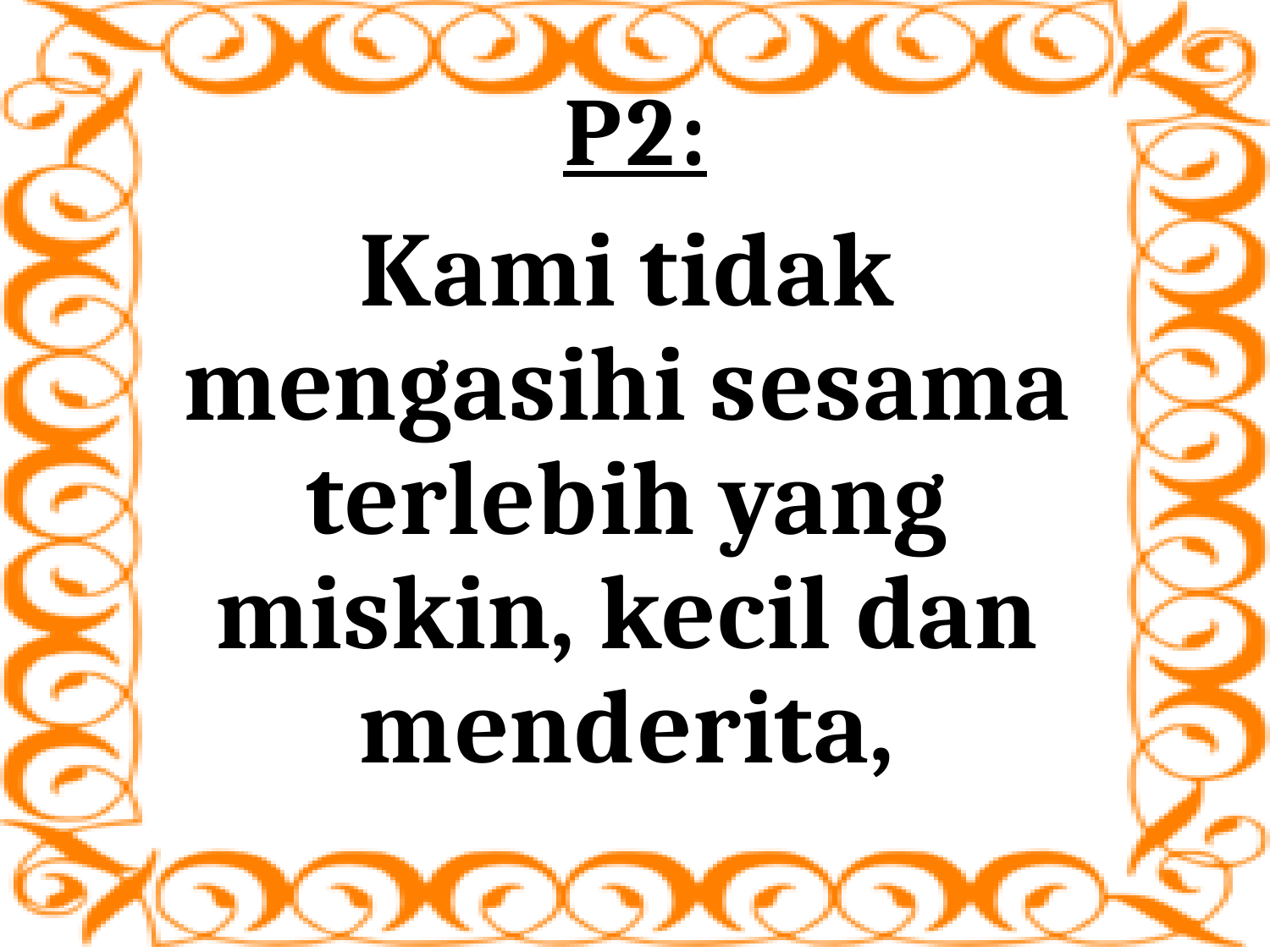

# P2:
Kami tidak mengasihi sesama terlebih yang miskin, kecil dan menderita,